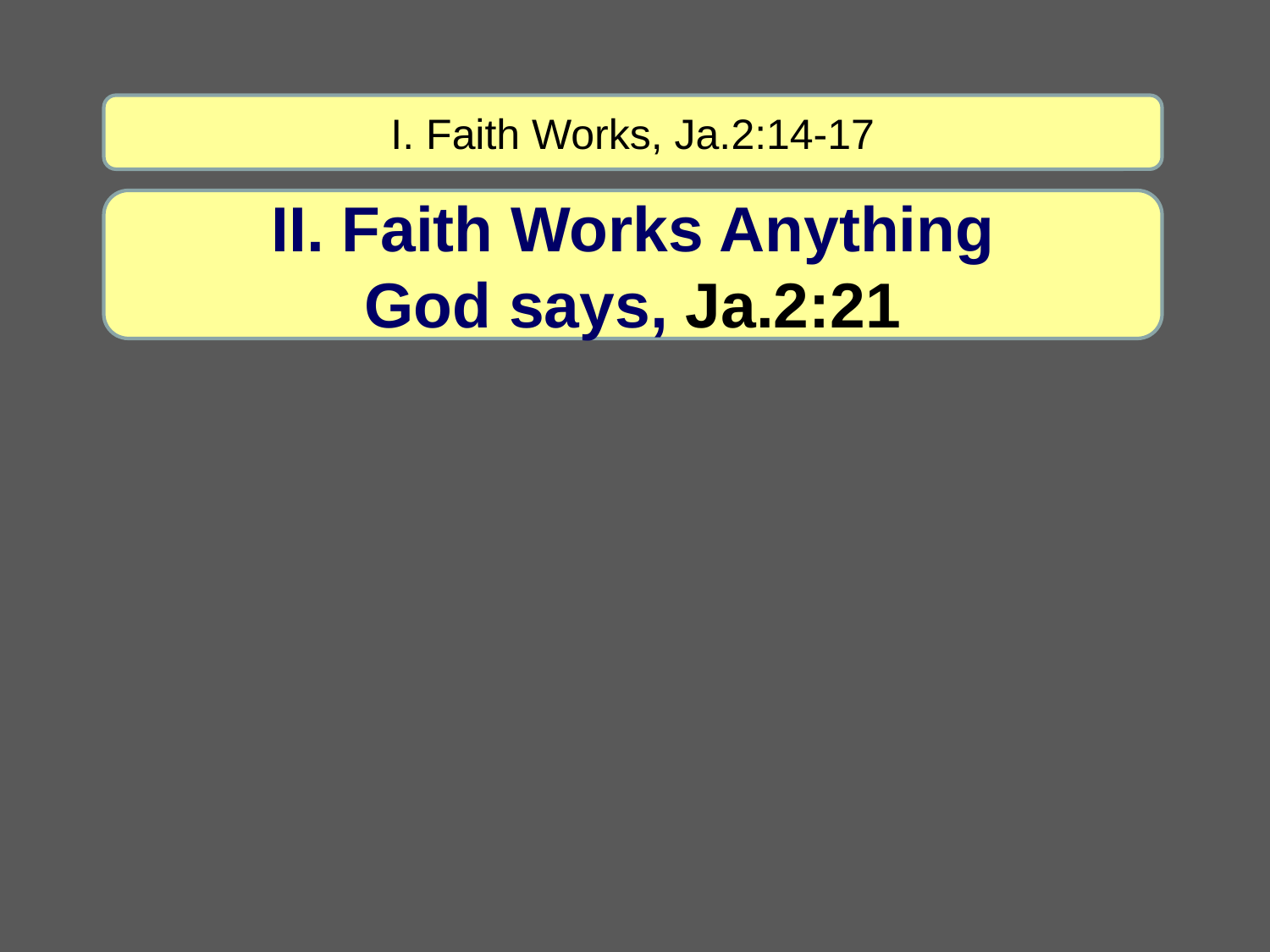

I. Faith Works, Ja.2:14-17
II. Faith Works Anything
God says, Ja.2:21